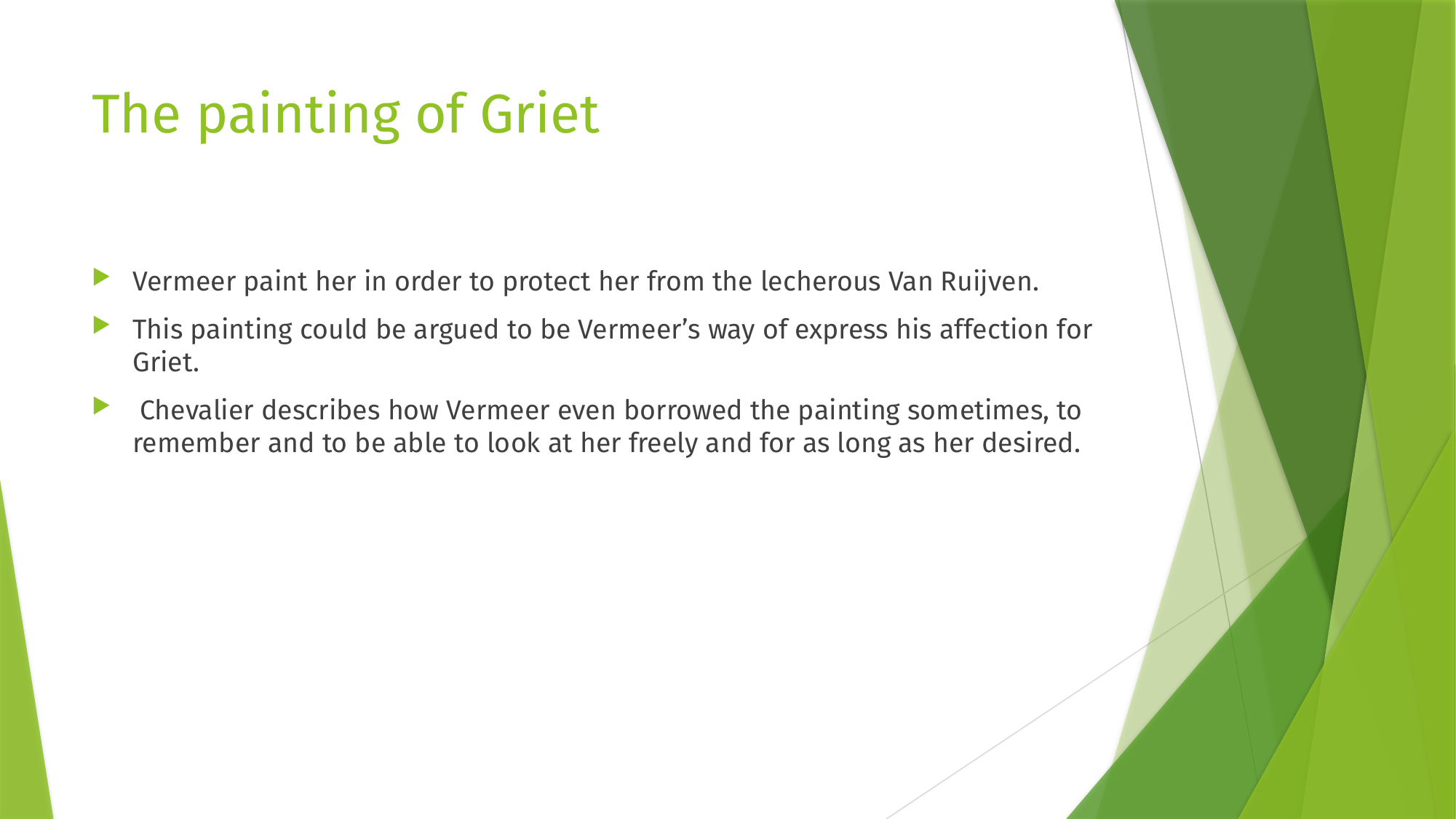

# The painting of Griet
Vermeer paint her in order to protect her from the lecherous Van Ruijven.
This painting could be argued to be Vermeer’s way of express his affection for Griet.
 Chevalier describes how Vermeer even borrowed the painting sometimes, to remember and to be able to look at her freely and for as long as her desired.